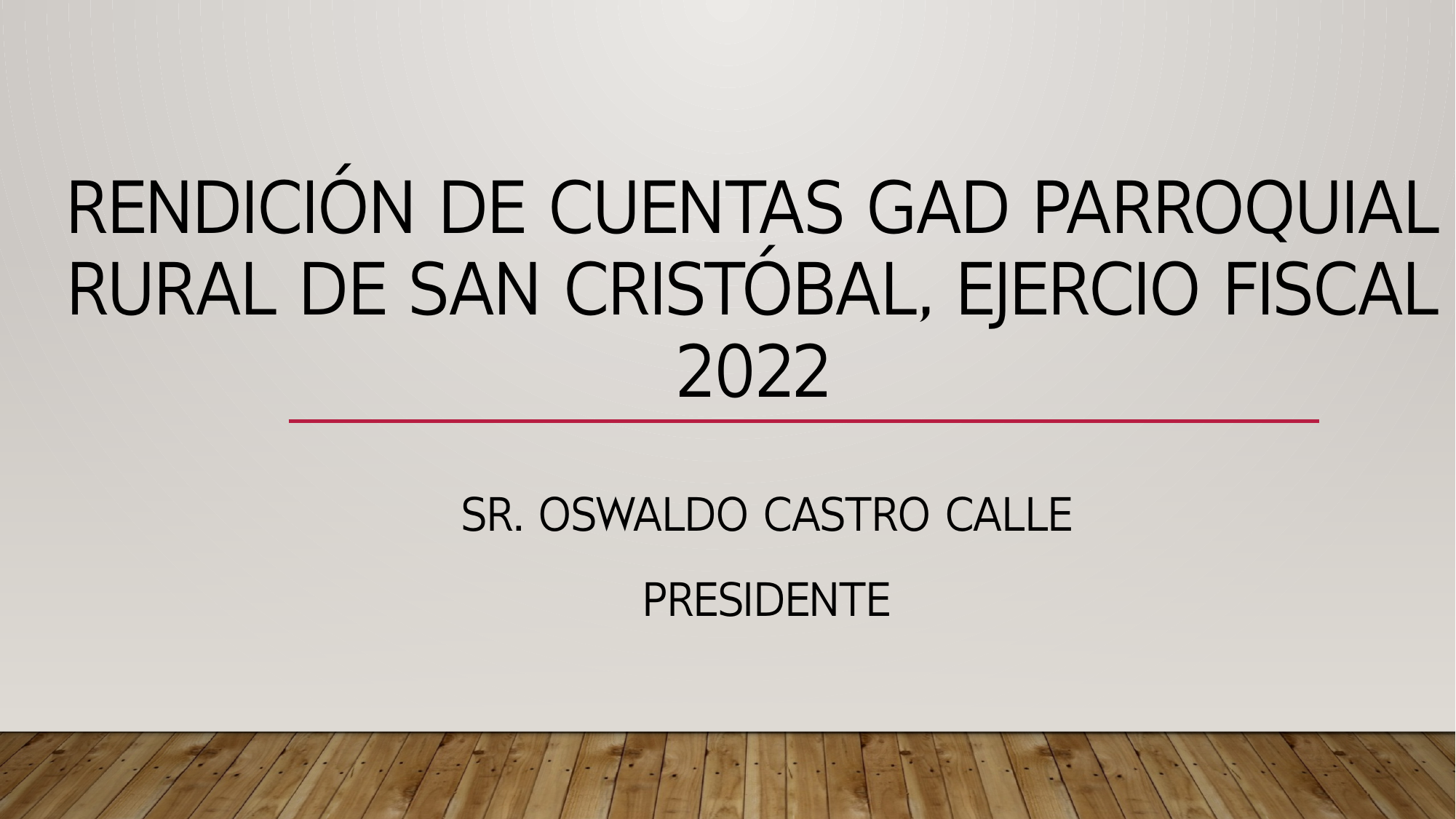

# Rendición de cuentas gad parroquial rural de san Cristóbal, EJERCIO FISCAL 2022
Sr. Oswaldo castro calle
Presidente